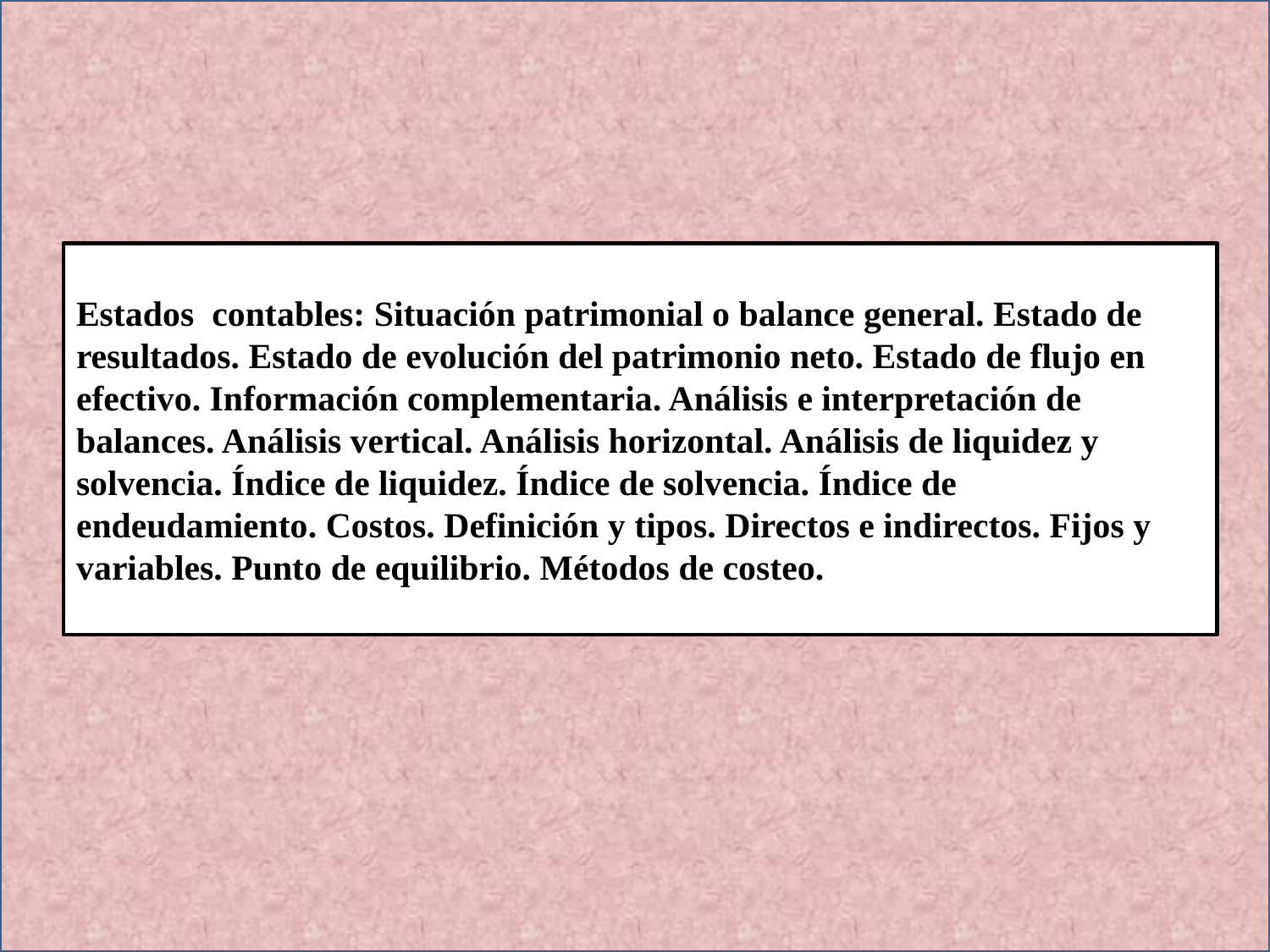

Estados  contables: Situación patrimonial o balance general. Estado de resultados. Estado de evolución del patrimonio neto. Estado de flujo en efectivo. Información complementaria. Análisis e interpretación de balances. Análisis vertical. Análisis horizontal. Análisis de liquidez y solvencia. Índice de liquidez. Índice de solvencia. Índice de endeudamiento. Costos. Definición y tipos. Directos e indirectos. Fijos y variables. Punto de equilibrio. Métodos de costeo.